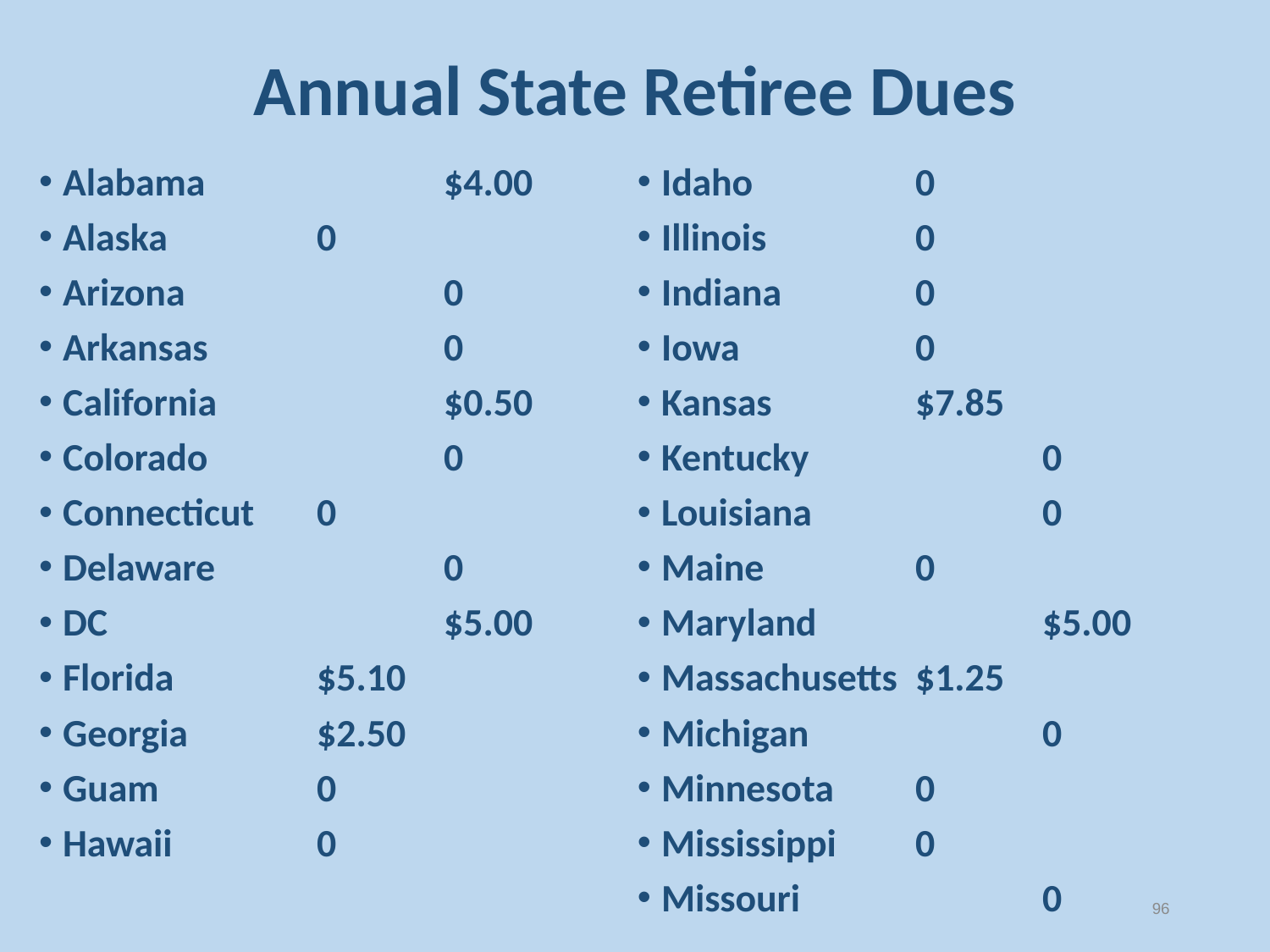

# Annual State Retiree Dues
Alabama		$4.00
Alaska		0
Arizona 		0
Arkansas		0
California		$0.50
Colorado	 	0
Connecticut 	0
Delaware		0
DC	 		$5.00
Florida 		$5.10
Georgia	 	$2.50
Guam	 	0
Hawaii		0
Idaho		0
Illinois		0
Indiana		0
Iowa		0
Kansas		$7.85
Kentucky		0
Louisiana		0
Maine		0
Maryland		$5.00
Massachusetts	$1.25
Michigan		0
Minnesota	0
Mississippi	0
Missouri		0

96